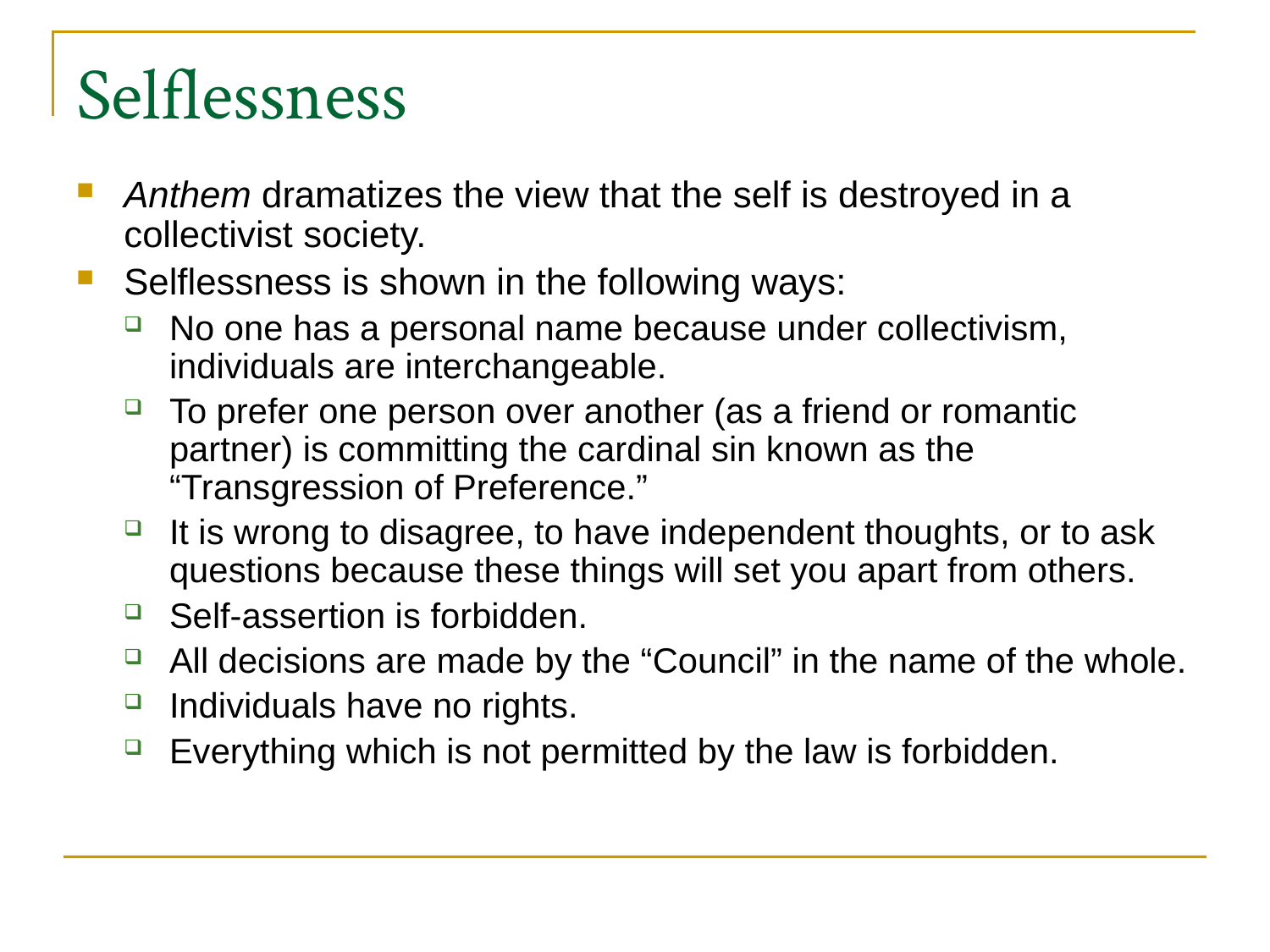

# Selflessness
Anthem dramatizes the view that the self is destroyed in a collectivist society.
Selflessness is shown in the following ways:
No one has a personal name because under collectivism, individuals are interchangeable.
To prefer one person over another (as a friend or romantic partner) is committing the cardinal sin known as the “Transgression of Preference.”
It is wrong to disagree, to have independent thoughts, or to ask questions because these things will set you apart from others.
Self-assertion is forbidden.
All decisions are made by the “Council” in the name of the whole.
Individuals have no rights.
Everything which is not permitted by the law is forbidden.